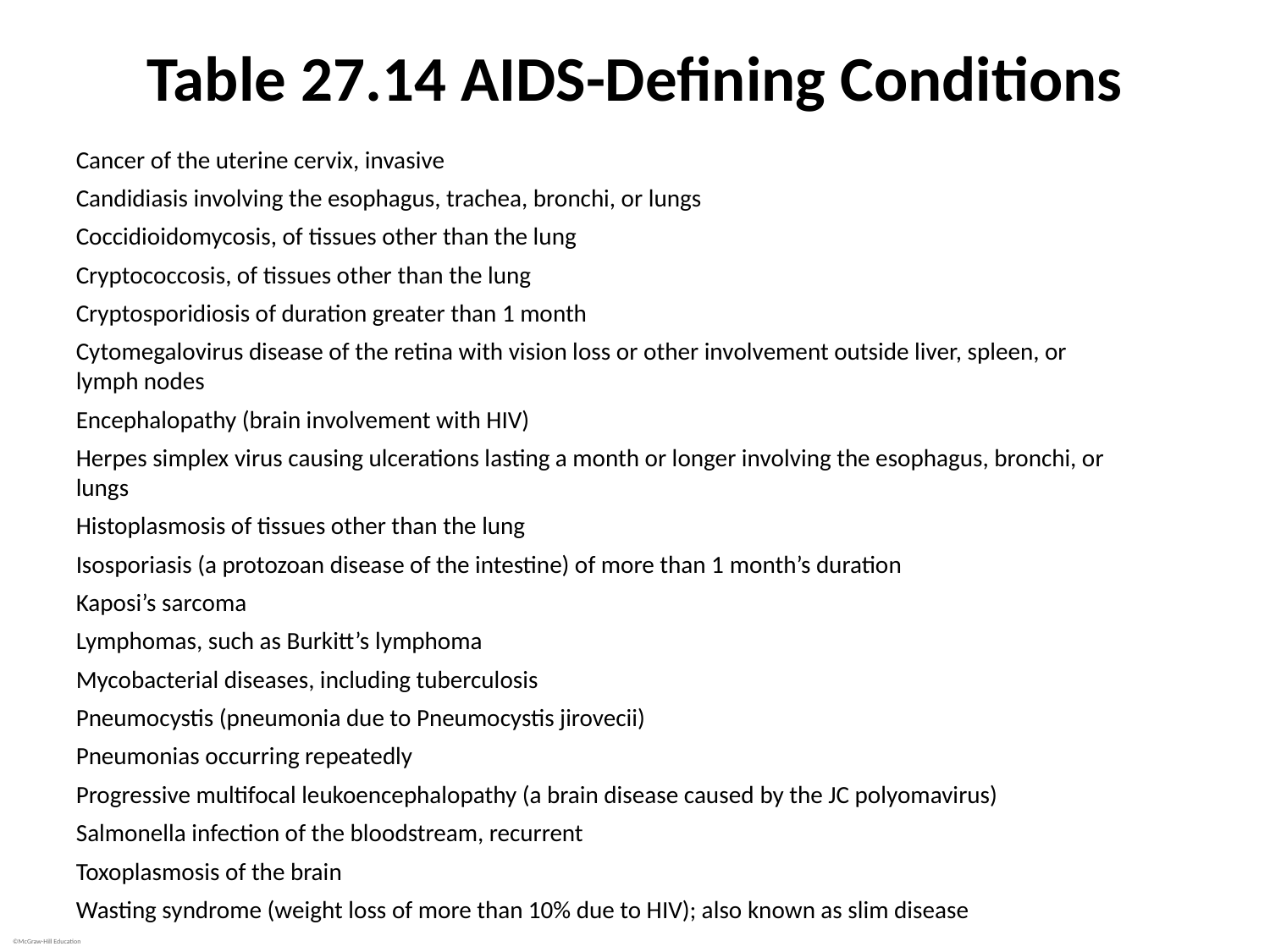

# Table 27.14 AIDS-Defining Conditions
Cancer of the uterine cervix, invasive
Candidiasis involving the esophagus, trachea, bronchi, or lungs
Coccidioidomycosis, of tissues other than the lung
Cryptococcosis, of tissues other than the lung
Cryptosporidiosis of duration greater than 1 month
Cytomegalovirus disease of the retina with vision loss or other involvement outside liver, spleen, or lymph nodes
Encephalopathy (brain involvement with HIV)
Herpes simplex virus causing ulcerations lasting a month or longer involving the esophagus, bronchi, or lungs
Histoplasmosis of tissues other than the lung
Isosporiasis (a protozoan disease of the intestine) of more than 1 month’s duration
Kaposi’s sarcoma
Lymphomas, such as Burkitt’s lymphoma
Mycobacterial diseases, including tuberculosis
Pneumocystis (pneumonia due to Pneumocystis jirovecii)
Pneumonias occurring repeatedly
Progressive multifocal leukoencephalopathy (a brain disease caused by the JC polyomavirus)
Salmonella infection of the bloodstream, recurrent
Toxoplasmosis of the brain
Wasting syndrome (weight loss of more than 10% due to HIV); also known as slim disease